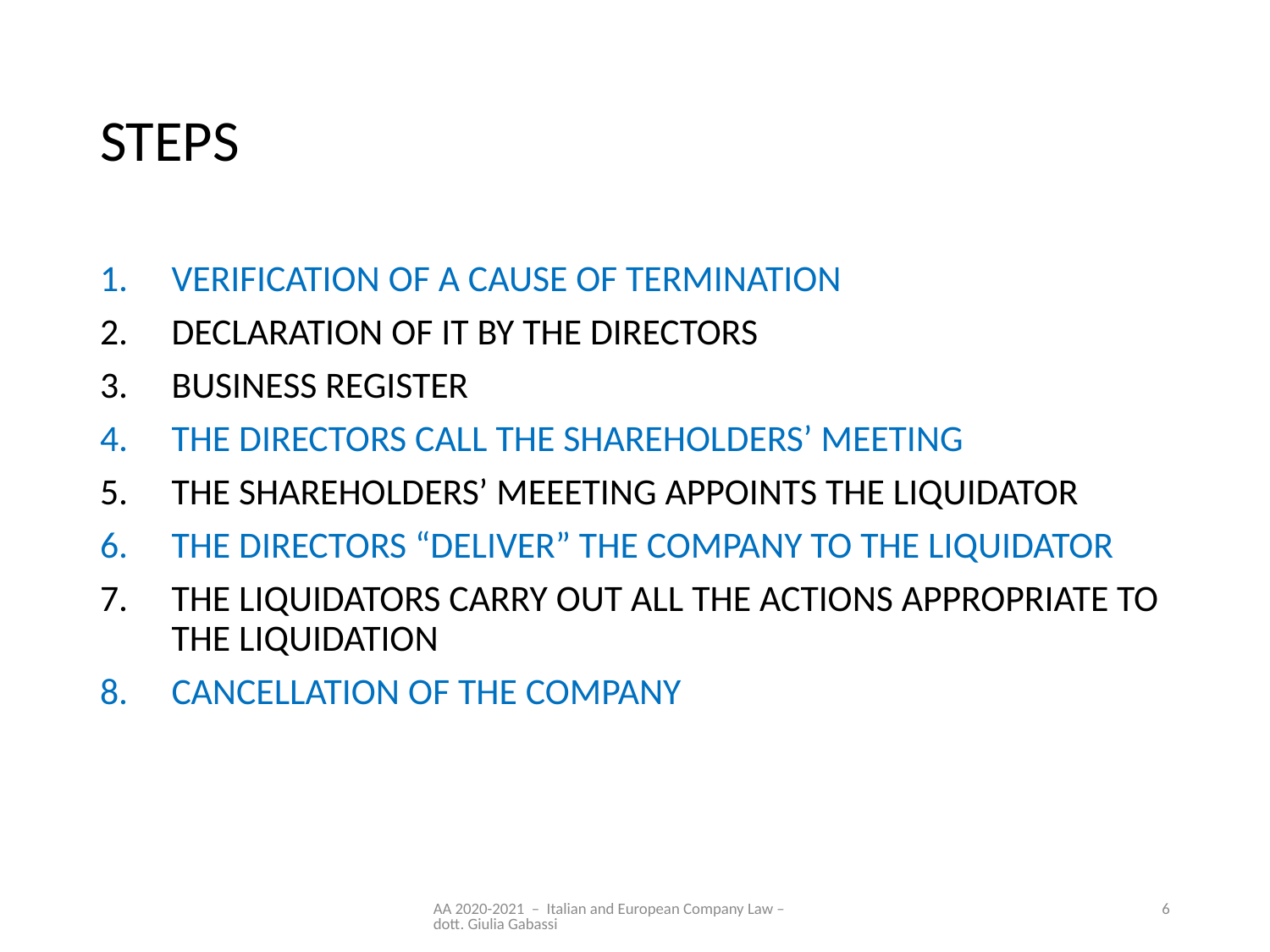

# STEPS
VERIFICATION OF A CAUSE OF TERMINATION
DECLARATION OF IT BY THE DIRECTORS
BUSINESS REGISTER
THE DIRECTORS CALL THE SHAREHOLDERS’ MEETING
THE SHAREHOLDERS’ MEEETING APPOINTS THE LIQUIDATOR
THE DIRECTORS “DELIVER” THE COMPANY TO THE LIQUIDATOR
THE LIQUIDATORS CARRY OUT ALL THE ACTIONS APPROPRIATE TO THE LIQUIDATION
CANCELLATION OF THE COMPANY
AA 2020-2021  –  Italian and European Company Law –              dott. Giulia Gabassi
6